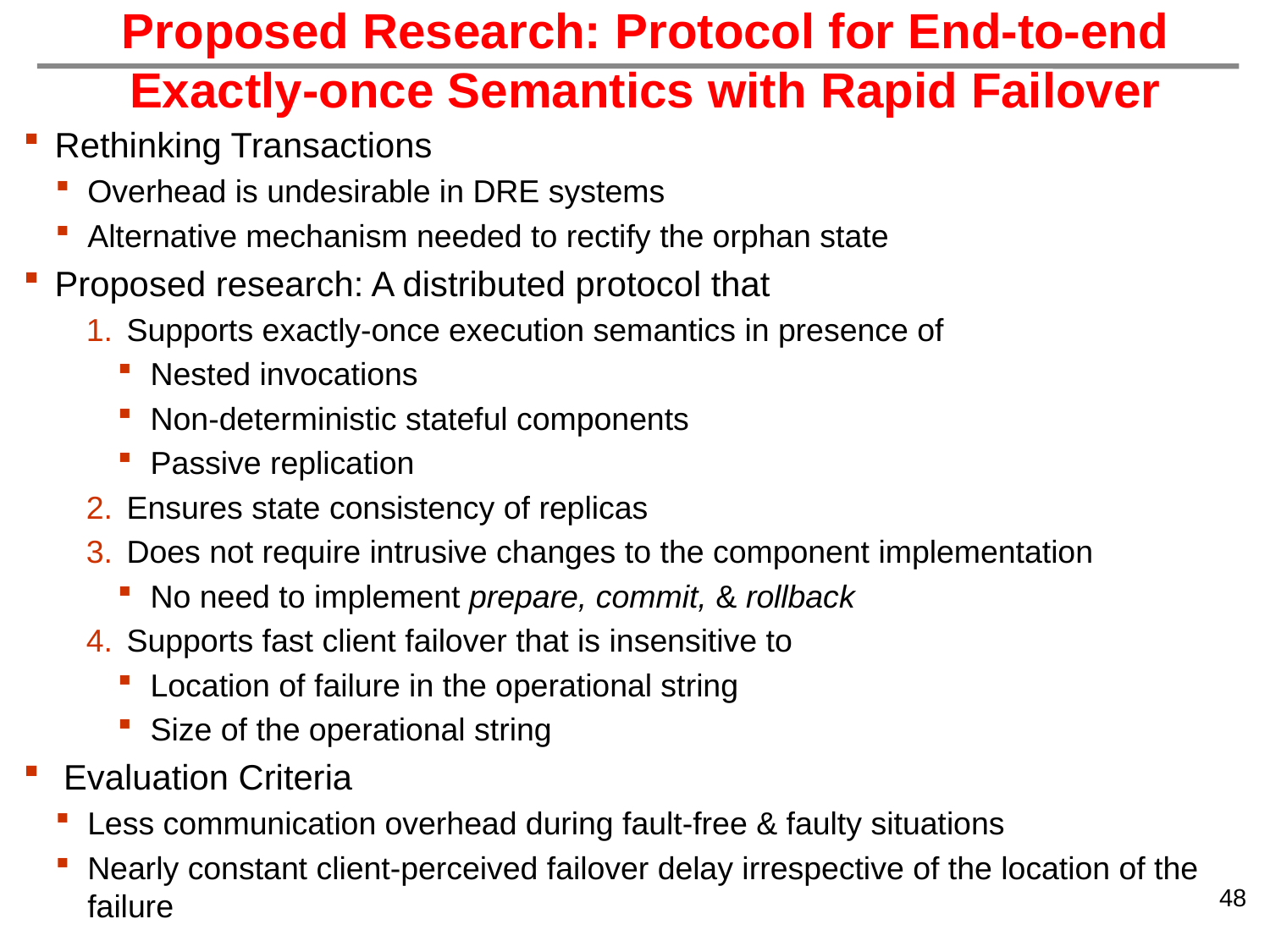

Proposed Research: Protocol for End-to-end Exactly-once Semantics with Rapid Failover
Rethinking Transactions
Overhead is undesirable in DRE systems
Alternative mechanism needed to rectify the orphan state
Proposed research: A distributed protocol that
Supports exactly-once execution semantics in presence of
Nested invocations
Non-deterministic stateful components
Passive replication
Ensures state consistency of replicas
Does not require intrusive changes to the component implementation
No need to implement prepare, commit, & rollback
Supports fast client failover that is insensitive to
Location of failure in the operational string
Size of the operational string
Evaluation Criteria
Less communication overhead during fault-free & faulty situations
Nearly constant client-perceived failover delay irrespective of the location of the failure
48